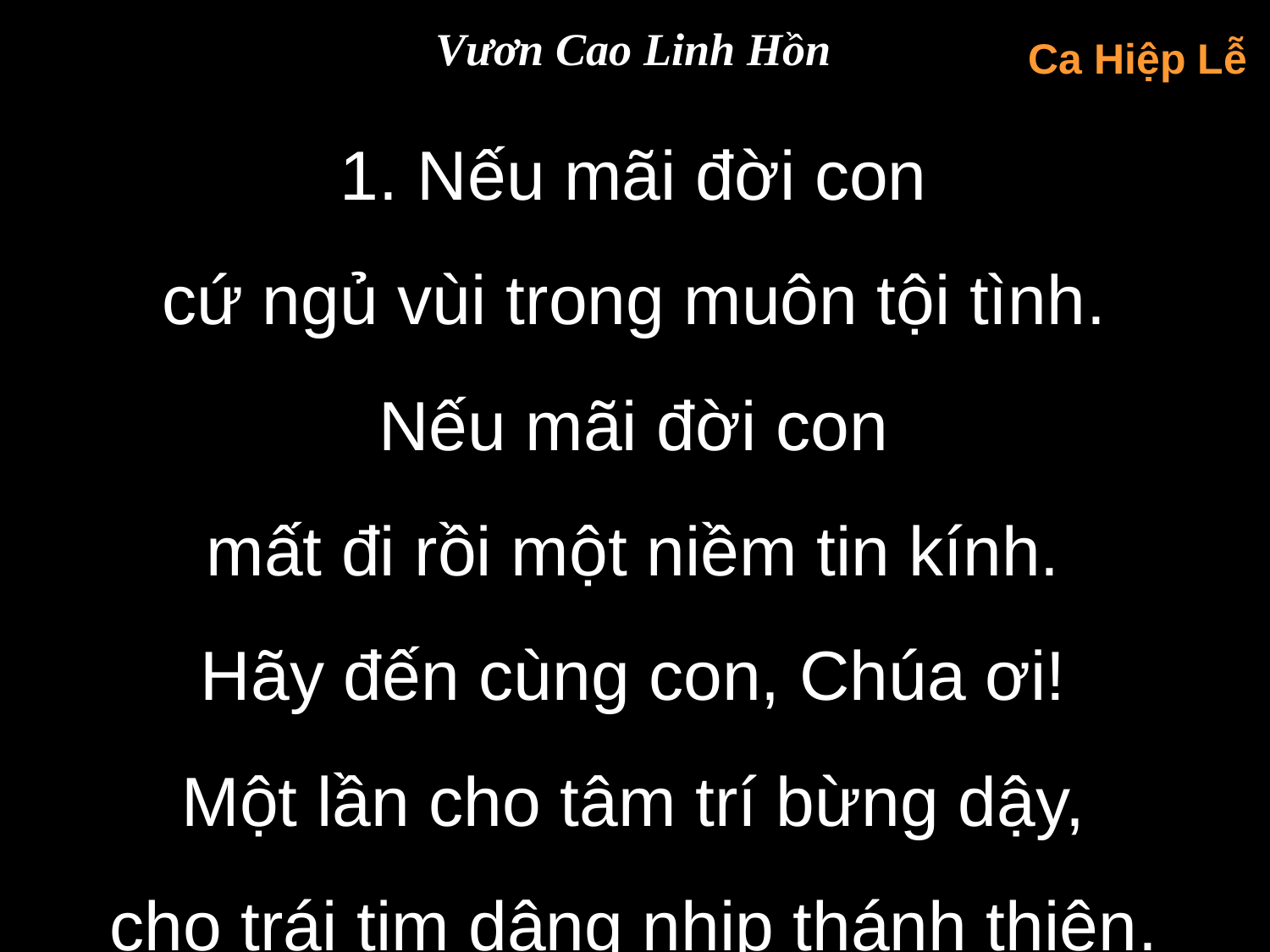

Vươn Cao Linh Hồn
Ca Hiệp Lễ
1. Nếu mãi đời con
cứ ngủ vùi trong muôn tội tình.
Nếu mãi đời con
mất đi rồi một niềm tin kính.
Hãy đến cùng con, Chúa ơi!
Một lần cho tâm trí bừng dậy,
cho trái tim dâng nhịp thánh thiện.